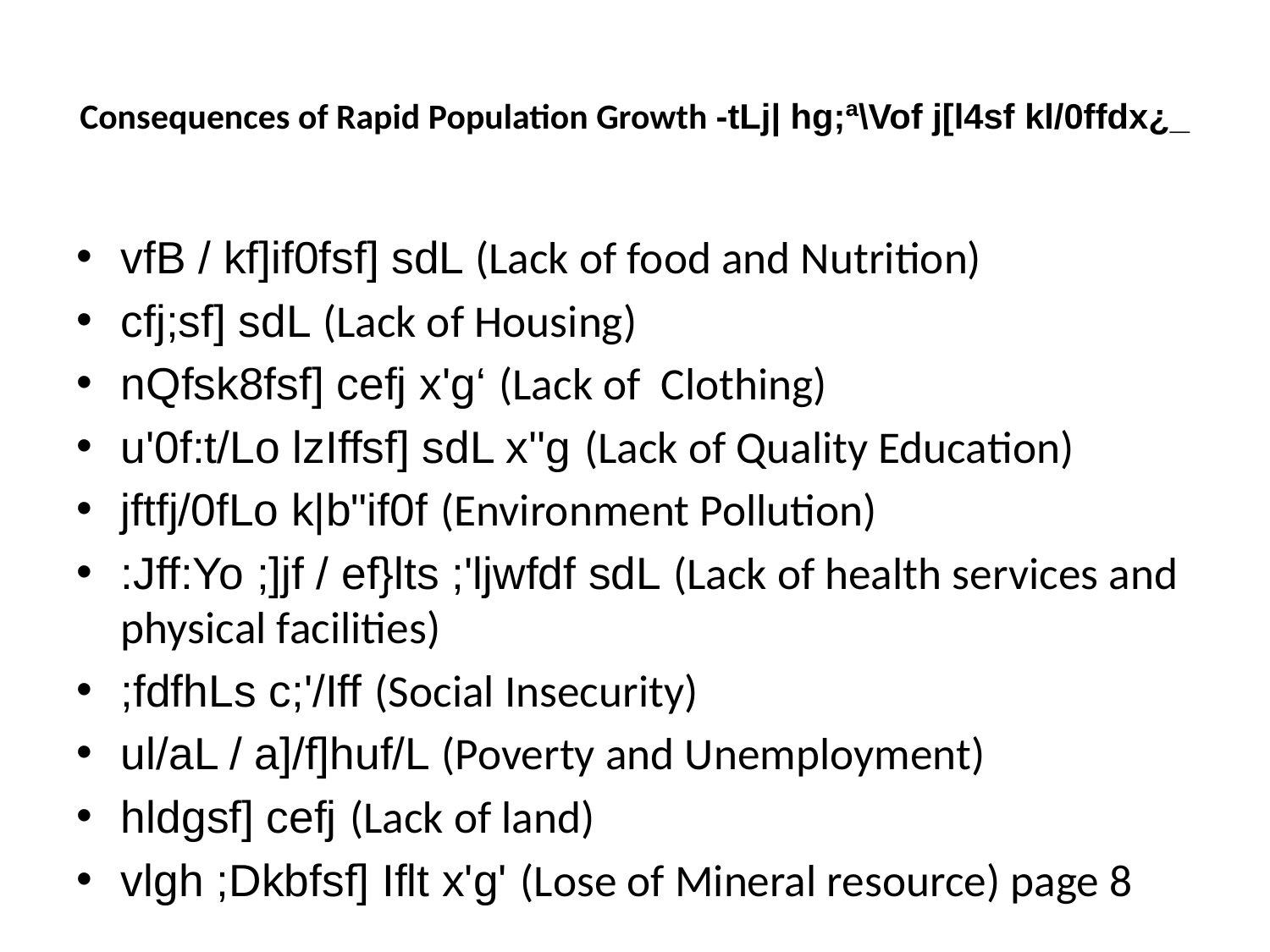

# Consequences of Rapid Population Growth -tLj| hg;ª\Vof j[l4sf kl/0ffdx¿_
vfB / kf]if0fsf] sdL (Lack of food and Nutrition)
cfj;sf] sdL (Lack of Housing)
nQfsk8fsf] cefj x'g‘ (Lack of  Clothing)
u'0f:t/Lo lzIffsf] sdL x''g (Lack of Quality Education)
jftfj/0fLo k|b"if0f (Environment Pollution)
:Jff:Yo ;]jf / ef}lts ;'ljwfdf sdL (Lack of health services and physical facilities)
;fdfhLs c;'/Iff (Social Insecurity)
ul/aL / a]/f]huf/L (Poverty and Unemployment)
hldgsf] cefj (Lack of land)
vlgh ;Dkbfsf] Iflt x'g' (Lose of Mineral resource) page 8